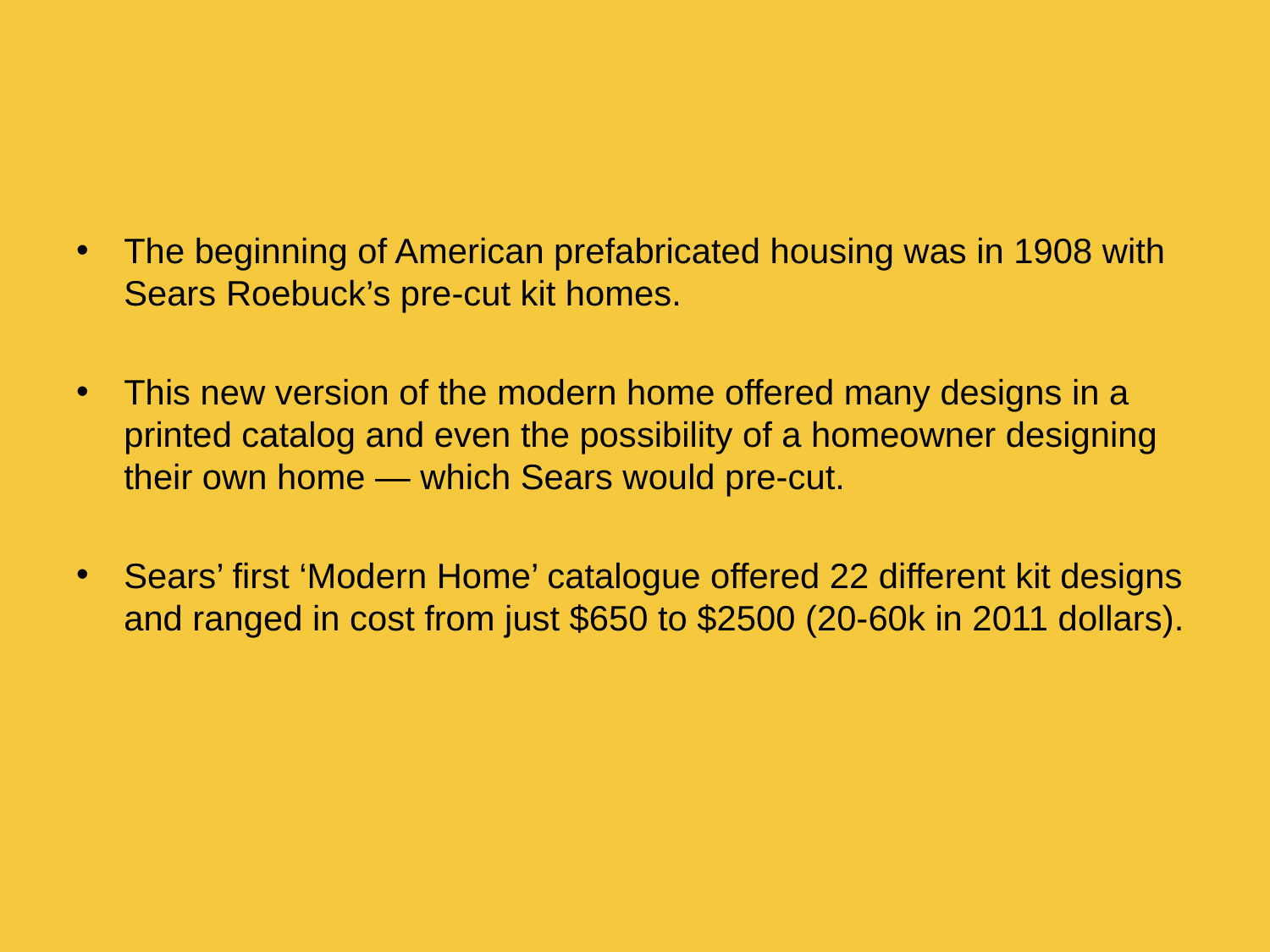

#
The beginning of American prefabricated housing was in 1908 with Sears Roebuck’s pre-cut kit homes.

This new version of the modern home offered many designs in a printed catalog and even the possibility of a homeowner designing their own home — which Sears would pre-cut.

Sears’ first ‘Modern Home’ catalogue offered 22 different kit designs and ranged in cost from just $650 to $2500 (20-60k in 2011 dollars).